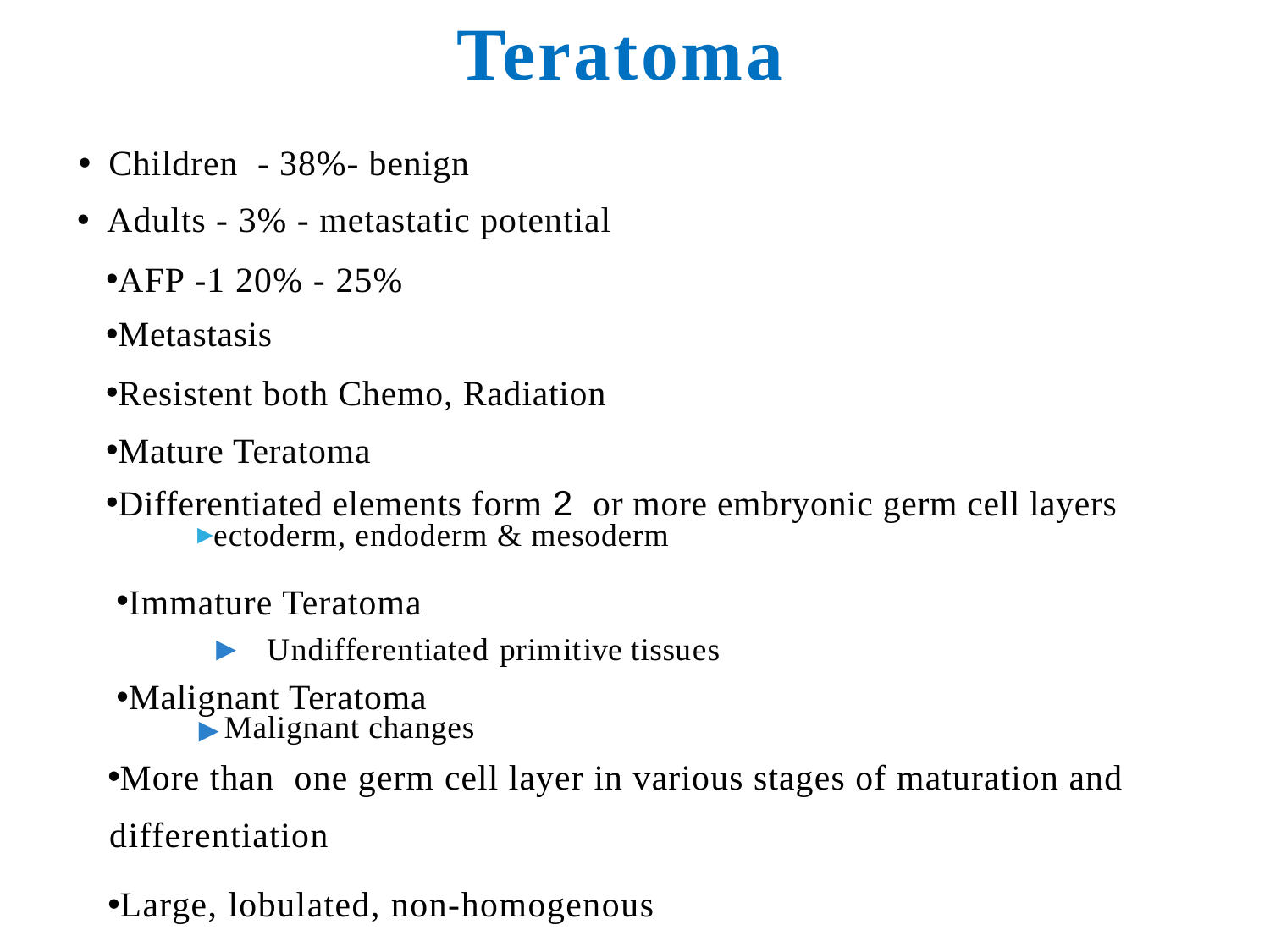

Teratoma

Children  - 38%- benign
Adults - 3% - metastatic potential
AFP -1 20% - 25%
Metastasis
Resistent both Chemo, Radiation
Mature Teratoma
Differentiated elements form 2  or more embryonic germ cell layers
►
ectoderm, endoderm & mesoderm
Immature Teratoma
                                                                                                                                                                                                                                                         ►   Undifferentiated primitive tissues
Malignant Teratoma
►
Malignant changes
More than  one germ cell layer in various stages of maturation and
differentiation
Large, lobulated, non-homogenous